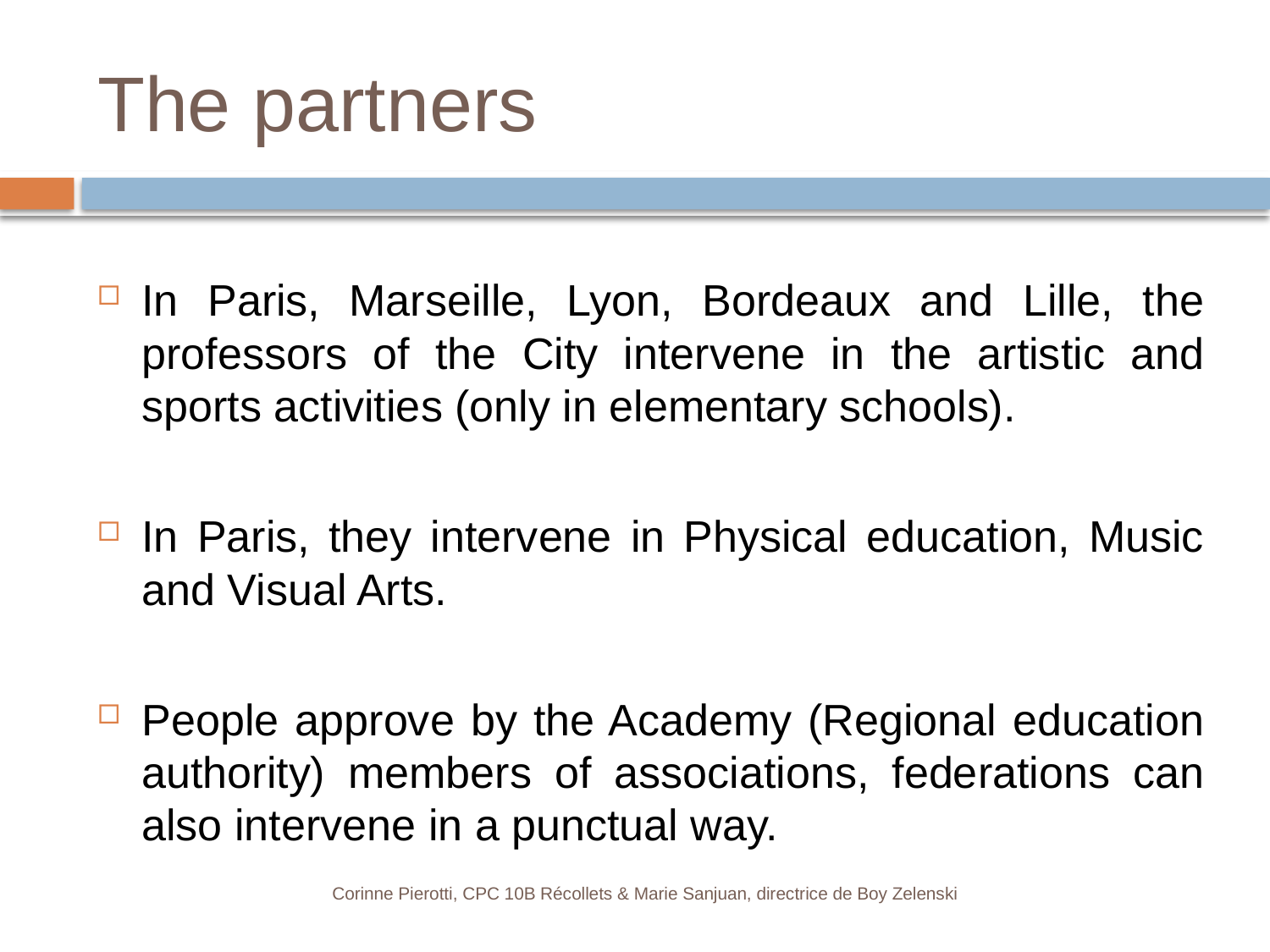

# The partners
In Paris, Marseille, Lyon, Bordeaux and Lille, the professors of the City intervene in the artistic and sports activities (only in elementary schools).

In Paris, they intervene in Physical education, Music and Visual Arts.

People approve by the Academy (Regional education authority) members of associations, federations can also intervene in a punctual way.
Corinne Pierotti, CPC 10B Récollets & Marie Sanjuan, directrice de Boy Zelenski